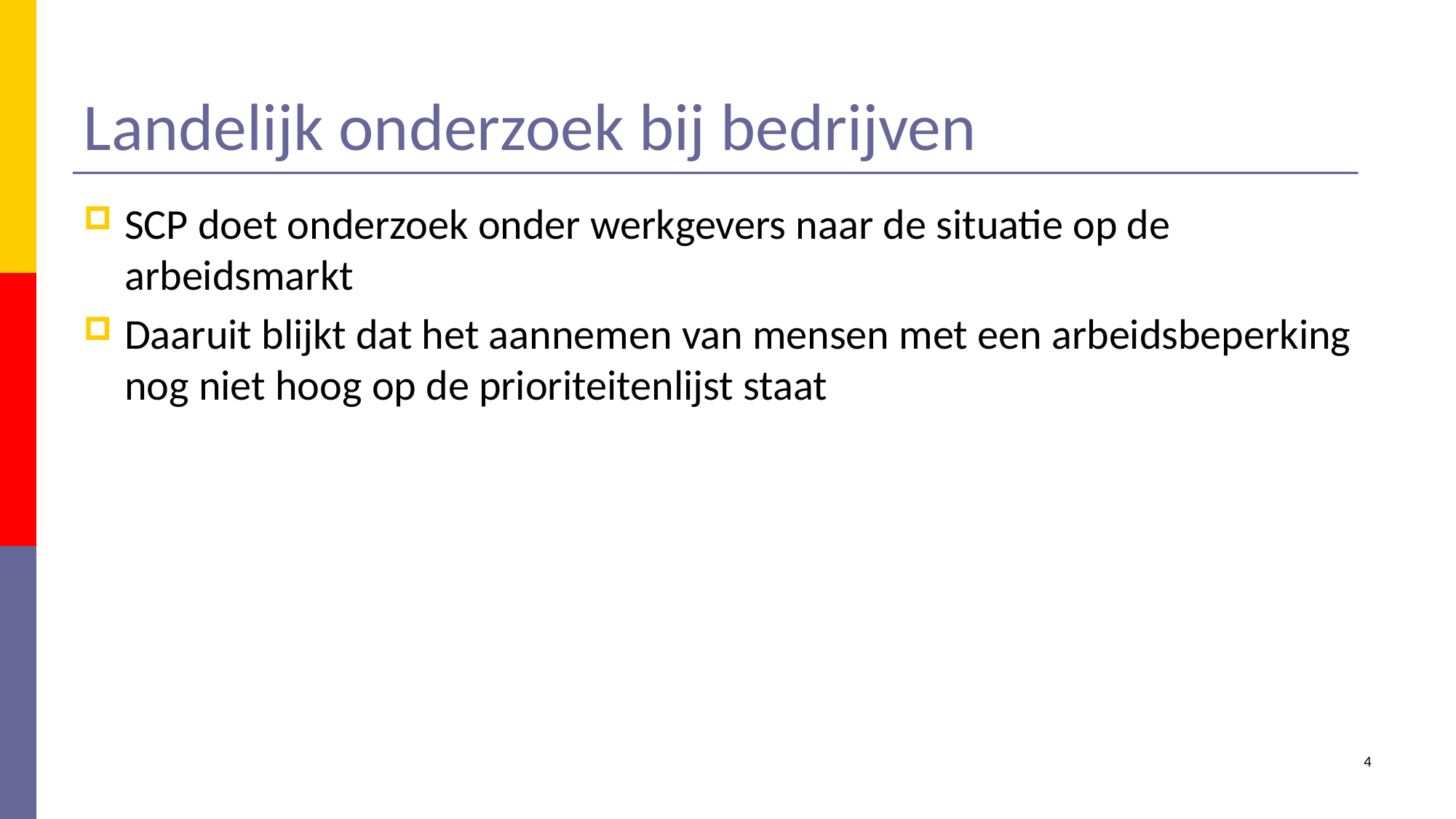

# Landelijk onderzoek bij bedrijven
SCP doet onderzoek onder werkgevers naar de situatie op de arbeidsmarkt
Daaruit blijkt dat het aannemen van mensen met een arbeidsbeperking nog niet hoog op de prioriteitenlijst staat
4